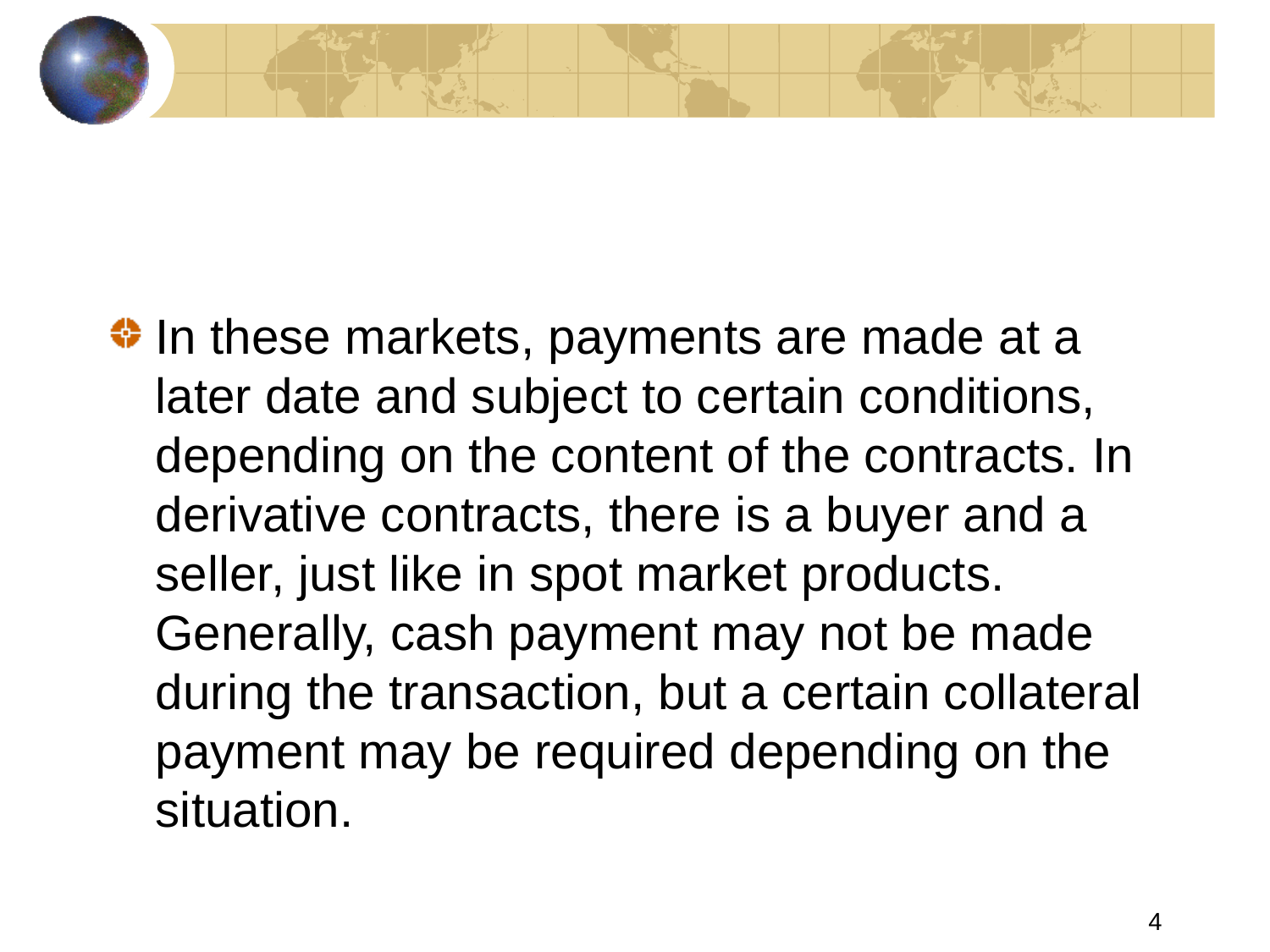

#
In these markets, payments are made at a later date and subject to certain conditions, depending on the content of the contracts. In derivative contracts, there is a buyer and a seller, just like in spot market products. Generally, cash payment may not be made during the transaction, but a certain collateral payment may be required depending on the situation.

4